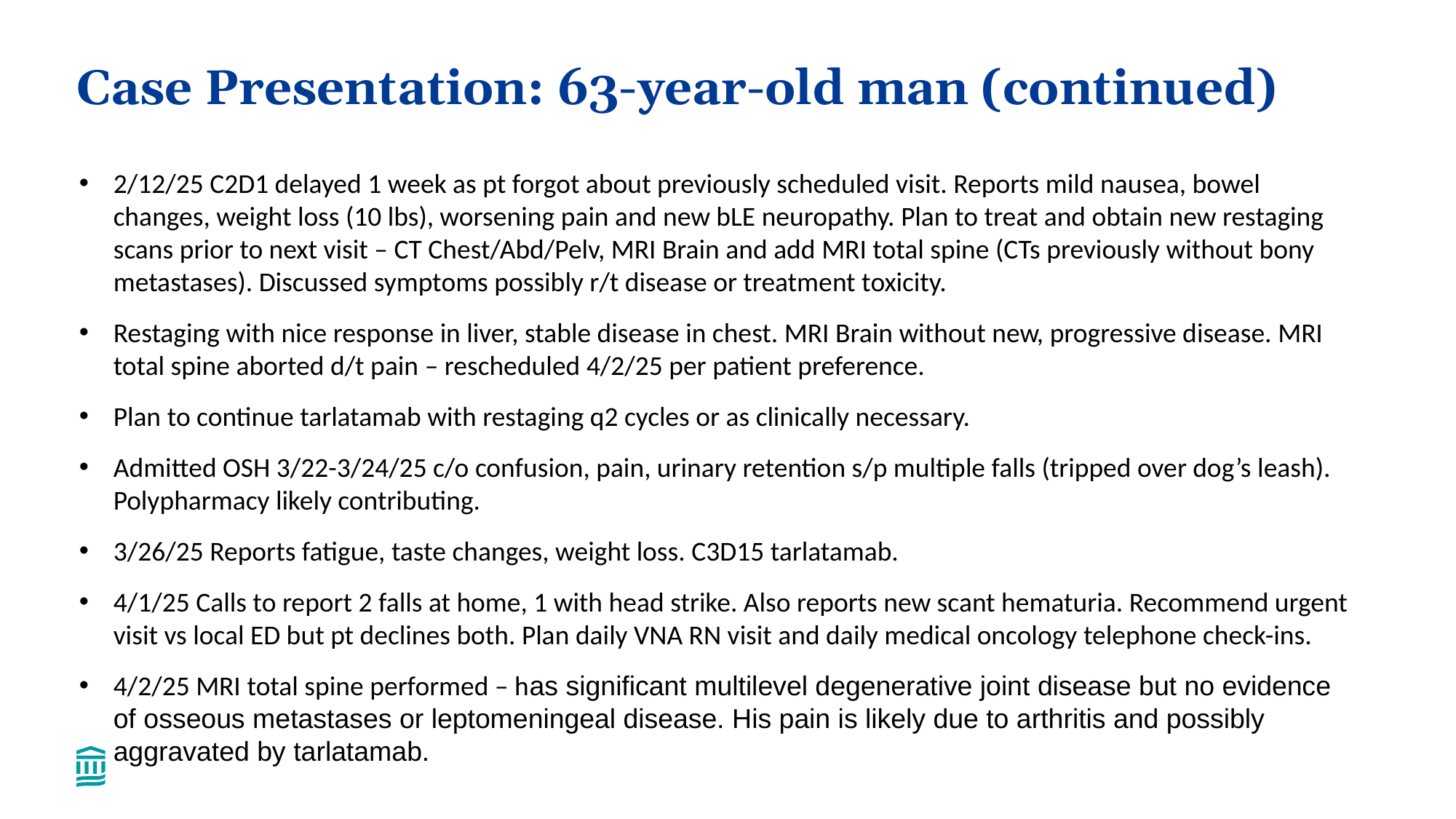

# Case Presentation: 63-year-old man (continued)
2/12/25 C2D1 delayed 1 week as pt forgot about previously scheduled visit. Reports mild nausea, bowel changes, weight loss (10 lbs), worsening pain and new bLE neuropathy. Plan to treat and obtain new restaging scans prior to next visit – CT Chest/Abd/Pelv, MRI Brain and add MRI total spine (CTs previously without bony metastases). Discussed symptoms possibly r/t disease or treatment toxicity.
Restaging with nice response in liver, stable disease in chest. MRI Brain without new, progressive disease. MRI total spine aborted d/t pain – rescheduled 4/2/25 per patient preference.
Plan to continue tarlatamab with restaging q2 cycles or as clinically necessary.
Admitted OSH 3/22-3/24/25 c/o confusion, pain, urinary retention s/p multiple falls (tripped over dog’s leash). Polypharmacy likely contributing.
3/26/25 Reports fatigue, taste changes, weight loss. C3D15 tarlatamab.
4/1/25 Calls to report 2 falls at home, 1 with head strike. Also reports new scant hematuria. Recommend urgent visit vs local ED but pt declines both. Plan daily VNA RN visit and daily medical oncology telephone check-ins.
4/2/25 MRI total spine performed – has significant multilevel degenerative joint disease but no evidence of osseous metastases or leptomeningeal disease. His pain is likely due to arthritis and possibly aggravated by tarlatamab.